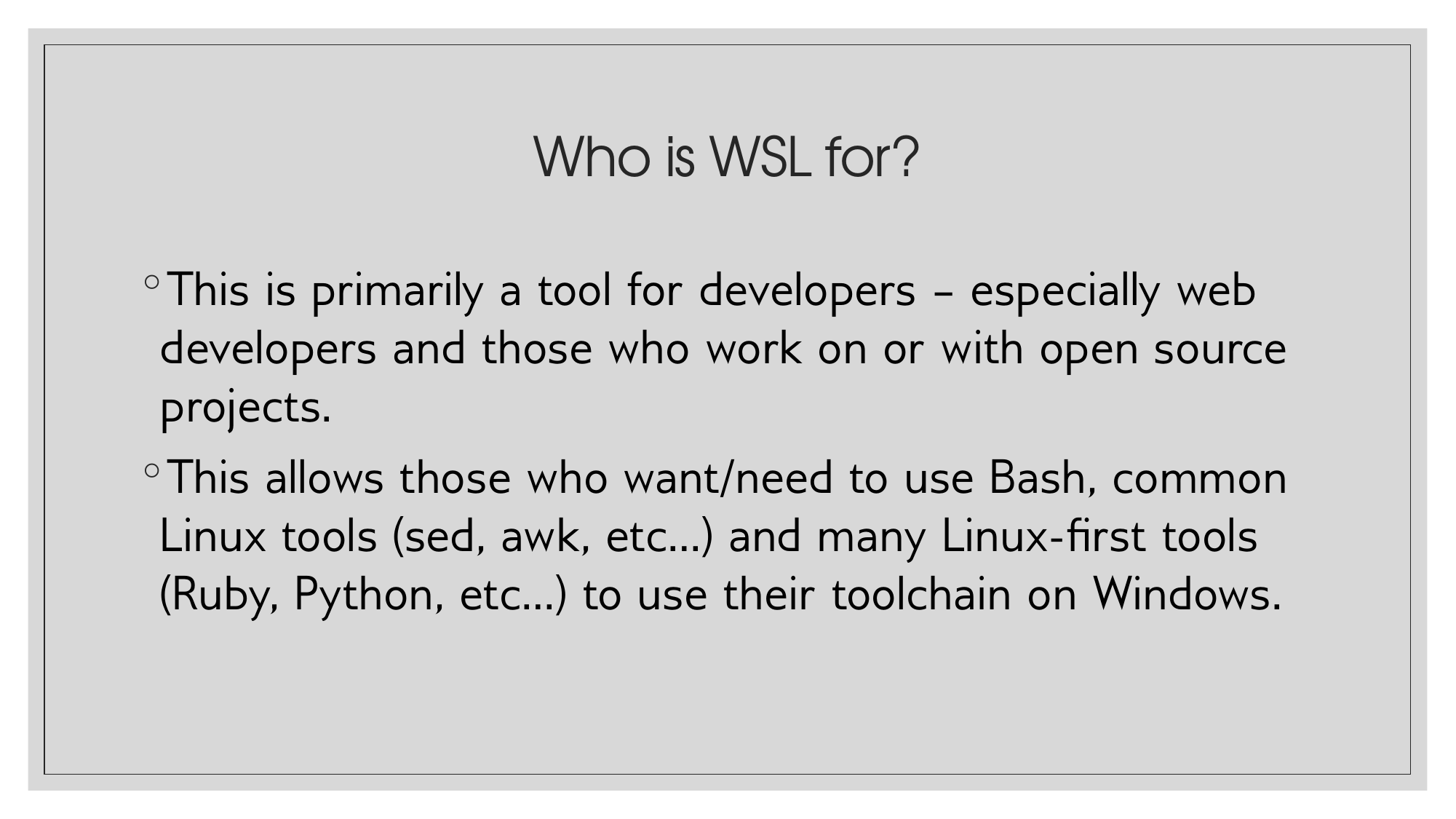

# Who is WSL for?
This is primarily a tool for developers – especially web developers and those who work on or with open source projects.
This allows those who want/need to use Bash, common Linux tools (sed, awk, etc…) and many Linux-first tools (Ruby, Python, etc…) to use their toolchain on Windows.